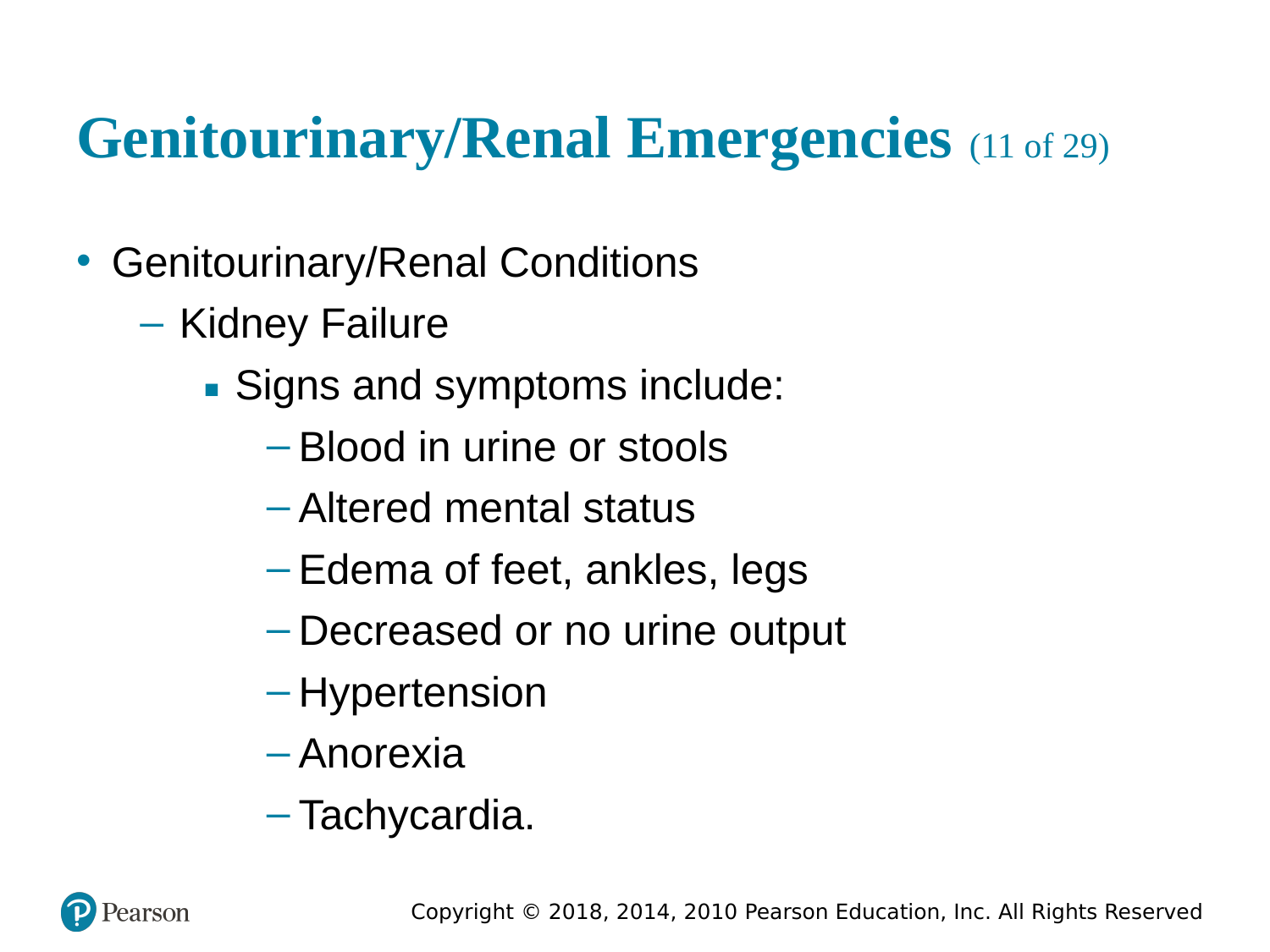

# Genitourinary/Renal Emergencies (11 of 29)
Genitourinary/Renal Conditions
Kidney Failure
Signs and symptoms include:
Blood in urine or stools
Altered mental status
Edema of feet, ankles, legs
Decreased or no urine output
Hypertension
Anorexia
Tachycardia.